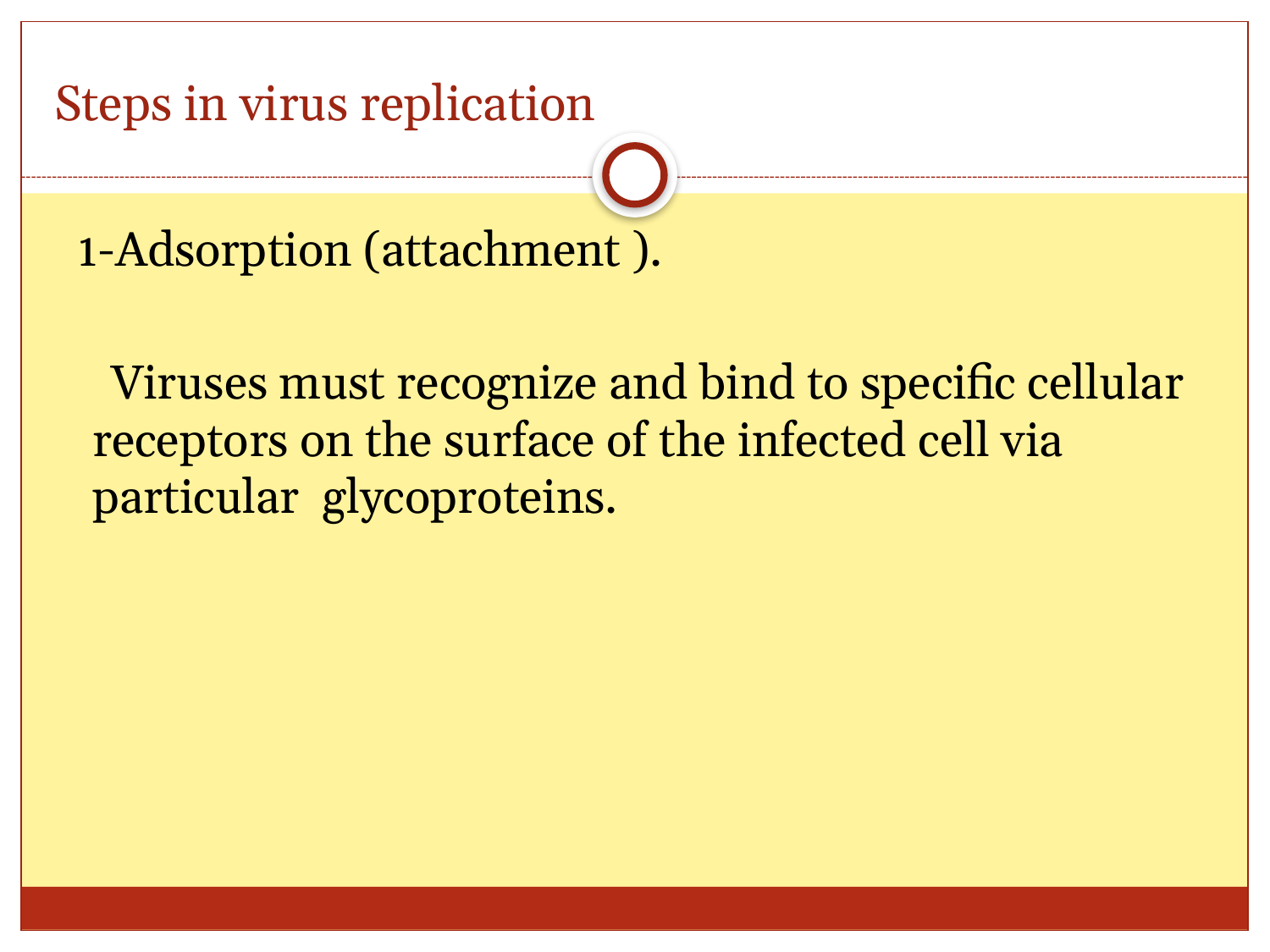

# Steps in virus replication
  1-Adsorption (attachment ).

     Viruses must recognize and bind to specific cellular receptors on the surface of the infected cell via particular  glycoproteins.